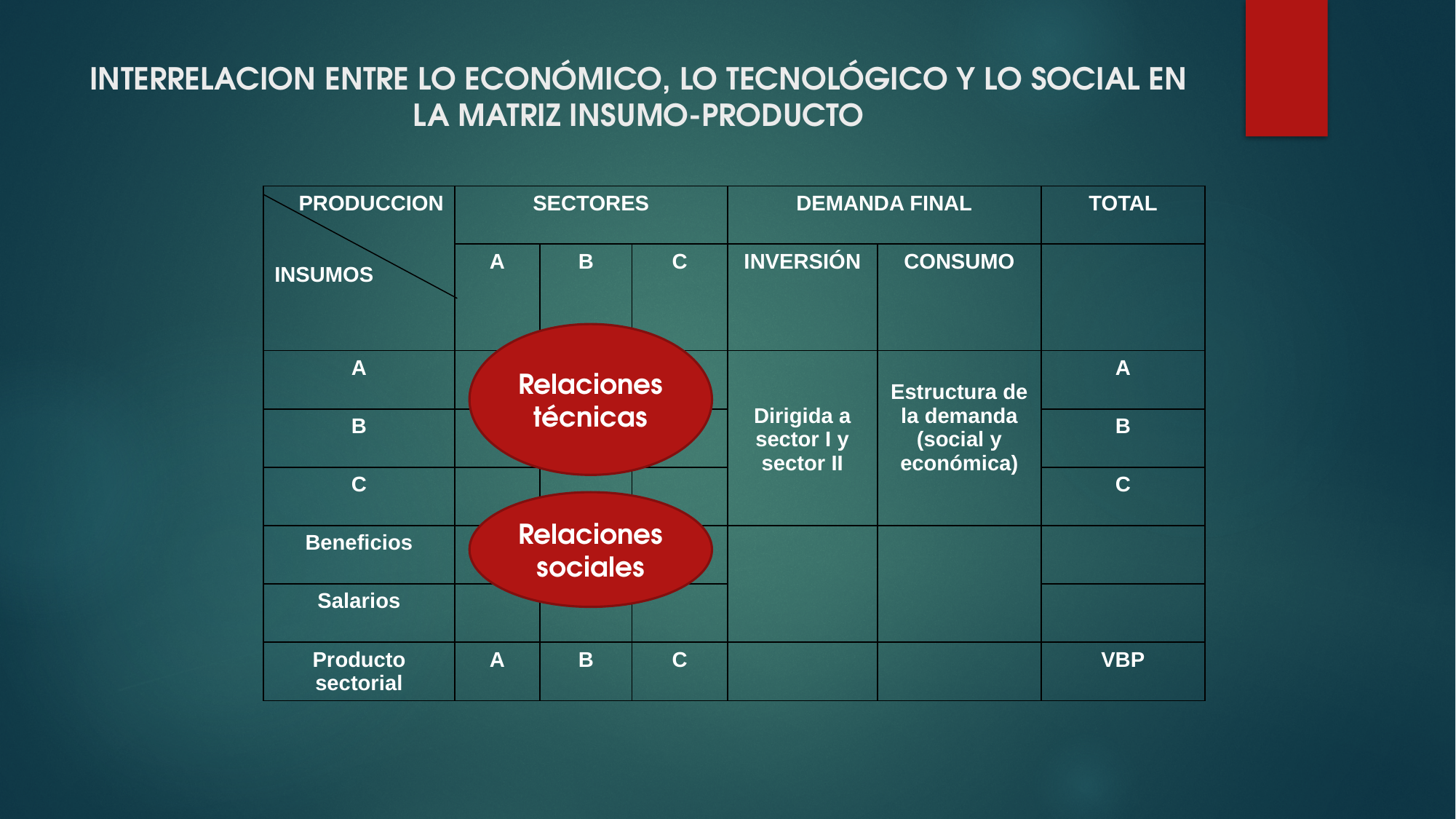

# INTERRELACION ENTRE LO ECONÓMICO, LO TECNOLÓGICO Y LO SOCIAL EN LA MATRIZ INSUMO-PRODUCTO

| PRODUCCION INSUMOS | SECTORES |  |  | DEMANDA FINAL |  | TOTAL |
| --- | --- | --- | --- | --- | --- | --- |
|  | A | B | C | INVERSIÓN | CONSUMO |  |
| A |  |  |  | Dirigida a sector I y sector II | Estructura de la demanda (social y económica) | A |
| B |  |  |  |  |  | B |
| C |  |  |  |  |  | C |
| Beneficios |  |  |  |  |  |  |
| Salarios |  |  |  |  |  |  |
| Producto sectorial | A | B | C |  |  | VBP |

Relaciones técnicas
Relaciones sociales